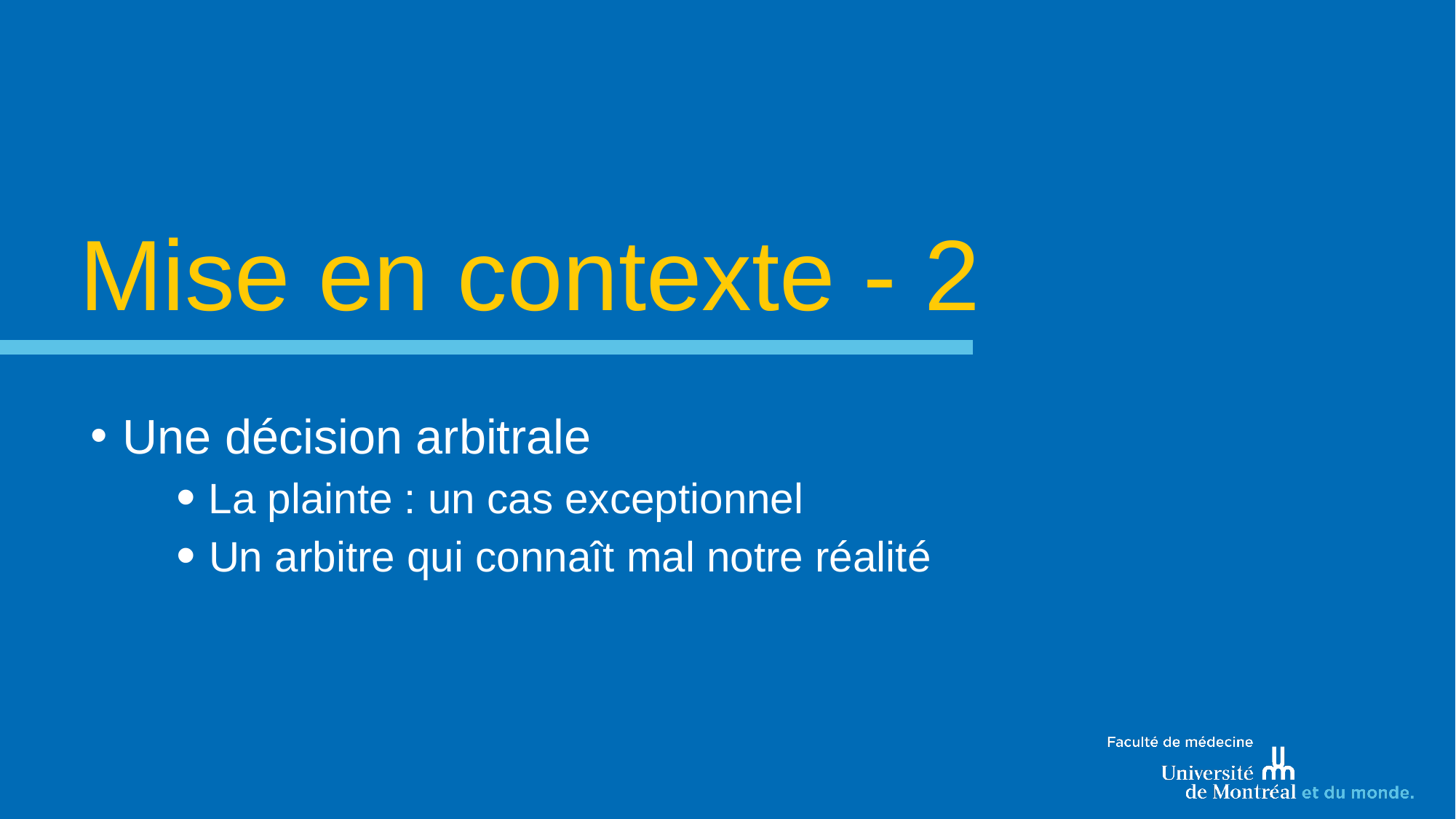

# Mise en contexte - 2
Une décision arbitrale
La plainte : un cas exceptionnel
Un arbitre qui connaît mal notre réalité